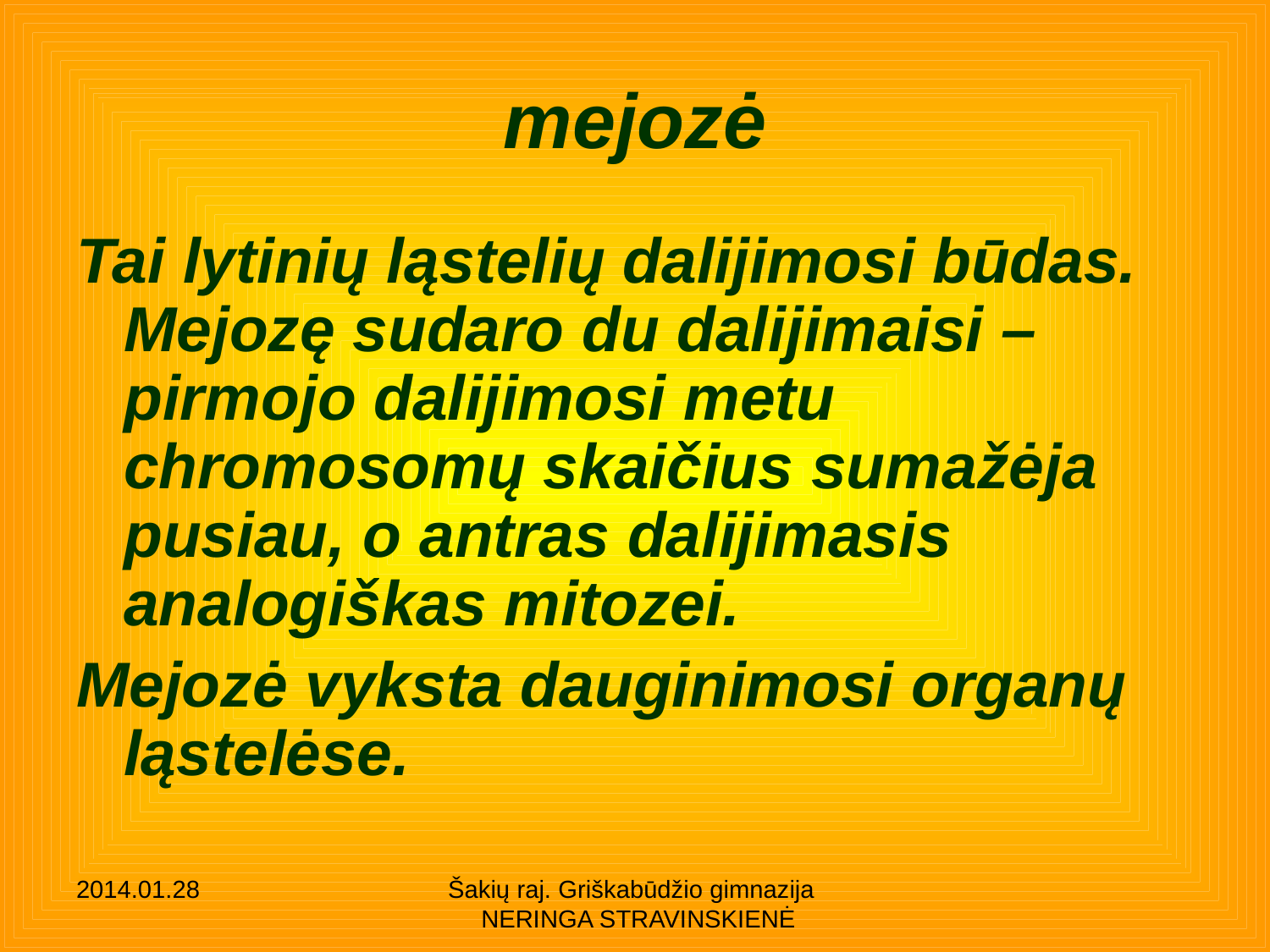

# mejozė
Tai lytinių ląstelių dalijimosi būdas. Mejozę sudaro du dalijimaisi – pirmojo dalijimosi metu chromosomų skaičius sumažėja pusiau, o antras dalijimasis analogiškas mitozei.
Mejozė vyksta dauginimosi organų ląstelėse.

2014.01.28
Šakių raj. Griškabūdžio gimnazija   NERINGA STRAVINSKIENĖ